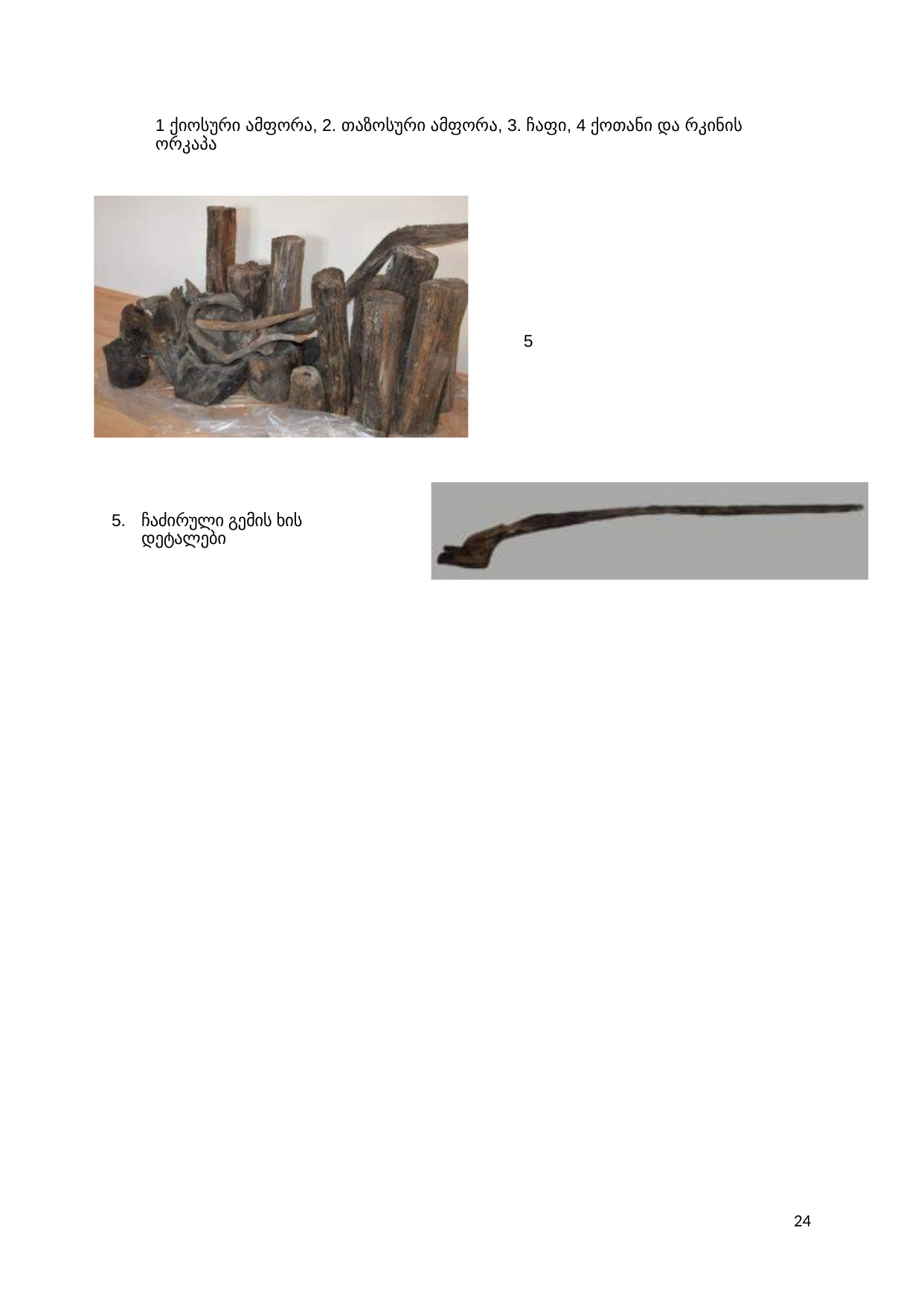

1 ქიოსური ამფორა, 2. თაზოსური ამფორა, 3. ჩაფი, 4 ქოთანი და რკინის ორკაპა

5

5.
ჩაძირული გემის ხის დეტალები
24